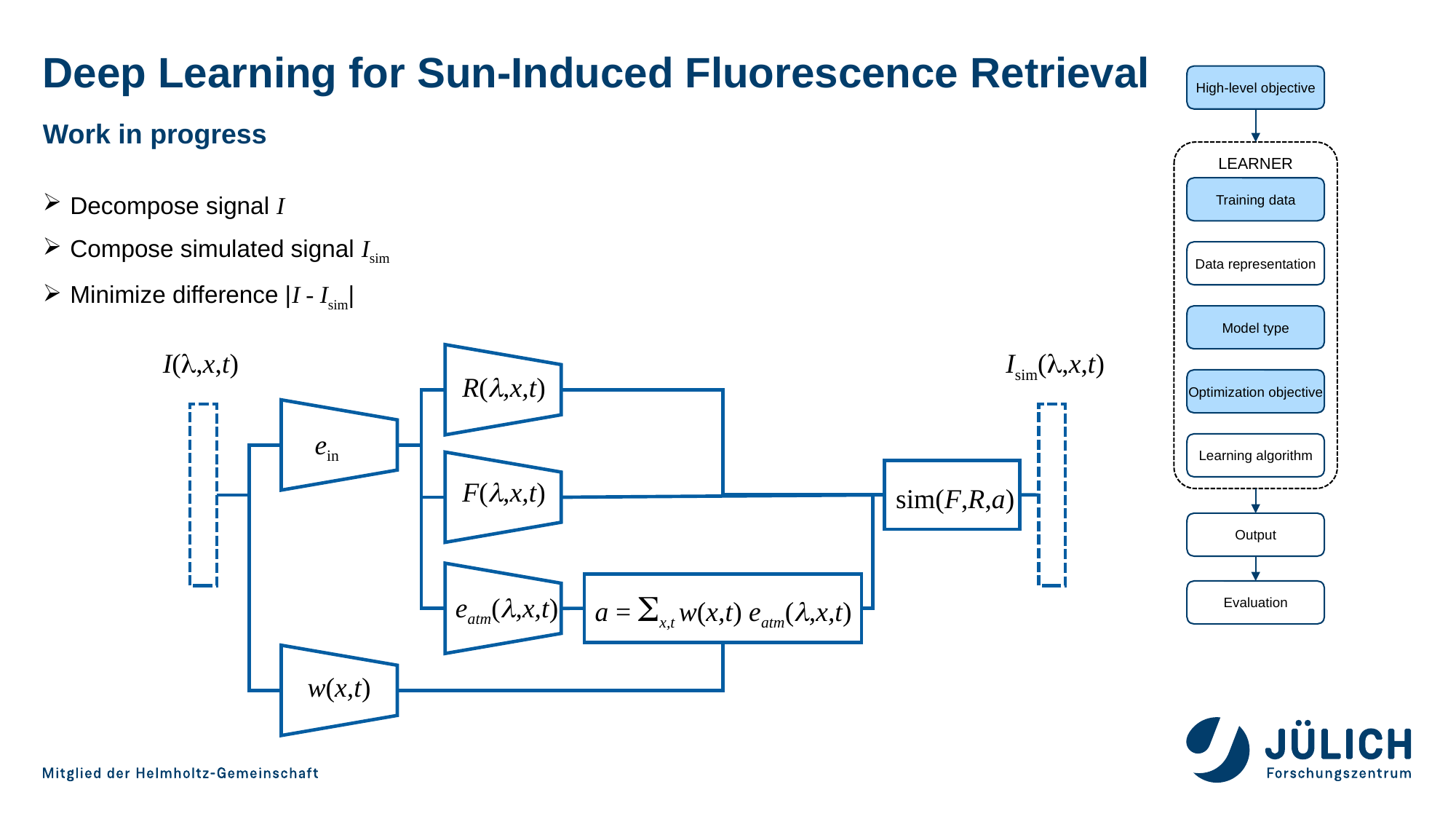

# Deep Learning for Sun-Induced Fluorescence Retrieval
High-level objective
LEARNER

Training data
Data representation
Model type
Optimization objective
Learning algorithm
Output
Evaluation
Work in progress
Decompose signal I
Compose simulated signal Isim
Minimize difference |I - Isim|
I(λ,x,t)
Isim(λ,x,t)

R(λ,x,t)

ein

F(λ,x,t)

sim(F,R,a)

eatm(λ,x,t)

a = Σx,t w(x,t) eatm(λ,x,t)

w(x,t)